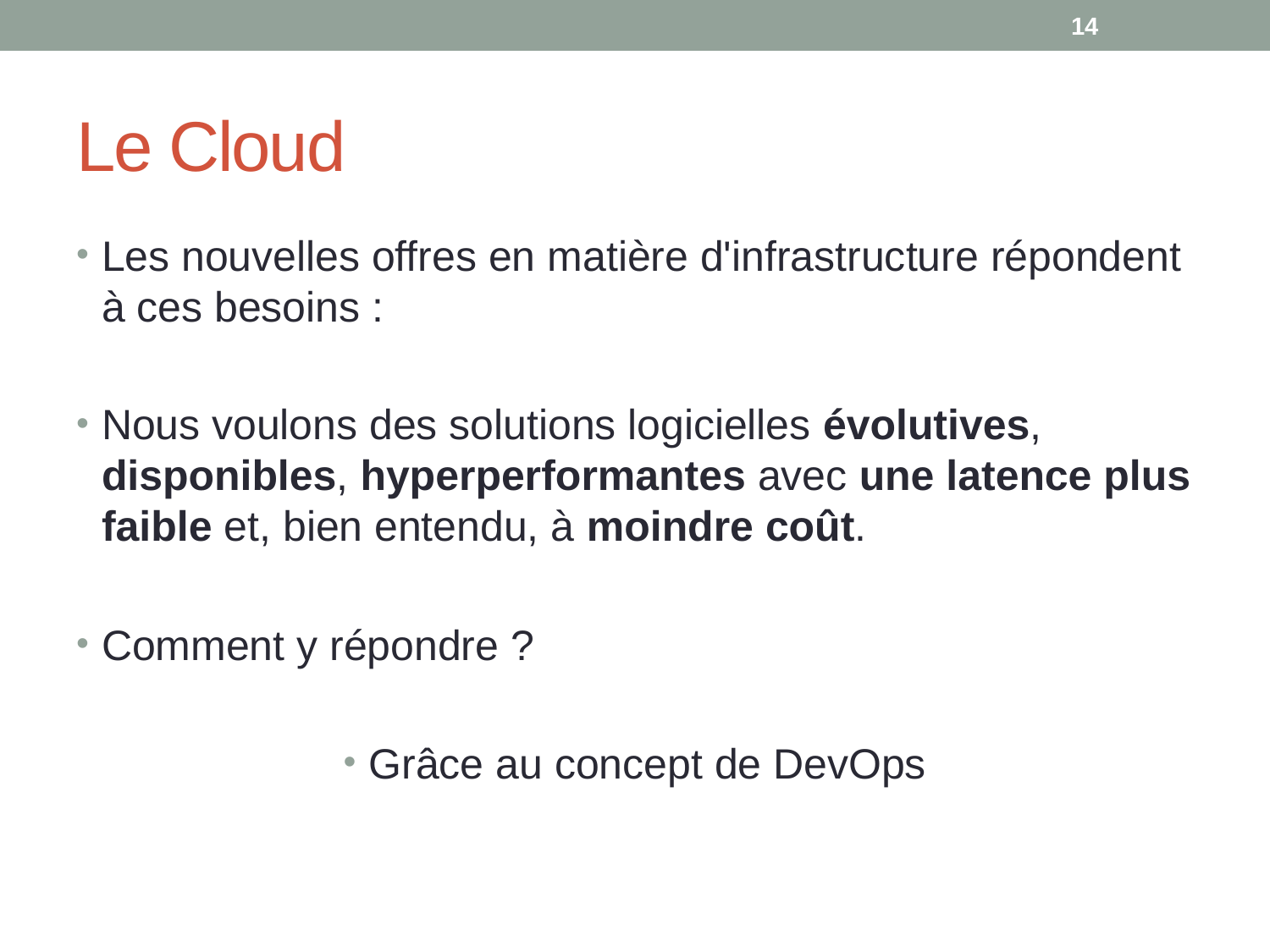

14
# Le Cloud
Les nouvelles offres en matière d'infrastructure répondent à ces besoins :

Nous voulons des solutions logicielles évolutives, disponibles, hyperperformantes avec une latence plus faible et, bien entendu, à moindre coût.

Comment y répondre ?

Grâce au concept de DevOps